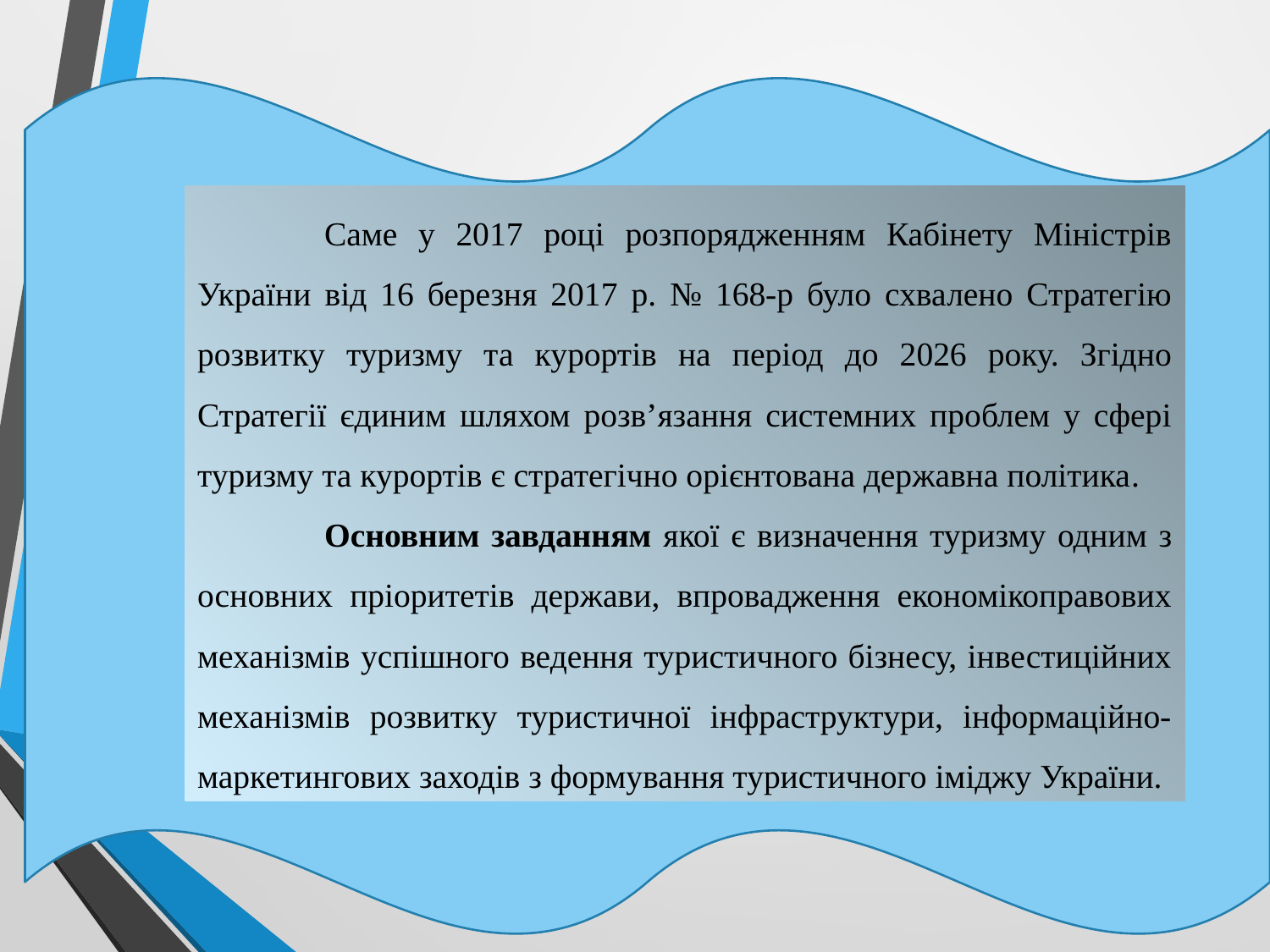

Саме у 2017 році розпорядженням Кабінету Міністрів України від 16 березня 2017 р. № 168-р було схвалено Стратегію розвитку туризму та курортів на період до 2026 року. Згідно Стратегії єдиним шляхом розв’язання системних проблем у сфері туризму та курортів є стратегічно орієнтована державна політика.
	Основним завданням якої є визначення туризму одним з основних пріоритетів держави, впровадження економікоправових механізмів успішного ведення туристичного бізнесу, інвестиційних механізмів розвитку туристичної інфраструктури, інформаційно-маркетингових заходів з формування туристичного іміджу України.